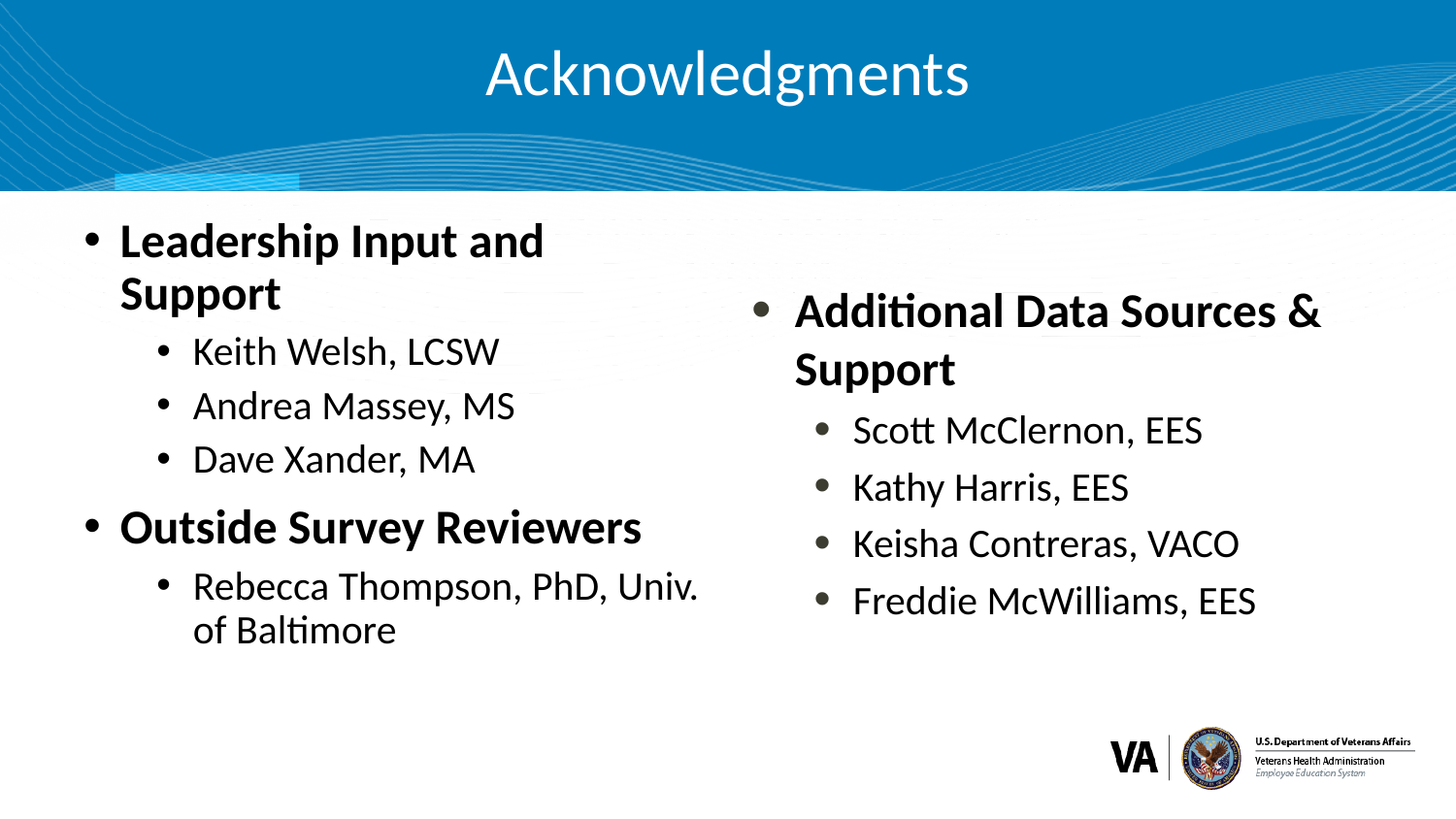

# Acknowledgments
Leadership Input and Support
Keith Welsh, LCSW
Andrea Massey, MS
Dave Xander, MA
Outside Survey Reviewers
Rebecca Thompson, PhD, Univ. of Baltimore

Additional Data Sources & Support
Scott McClernon, EES
Kathy Harris, EES
Keisha Contreras, VACO
Freddie McWilliams, EES